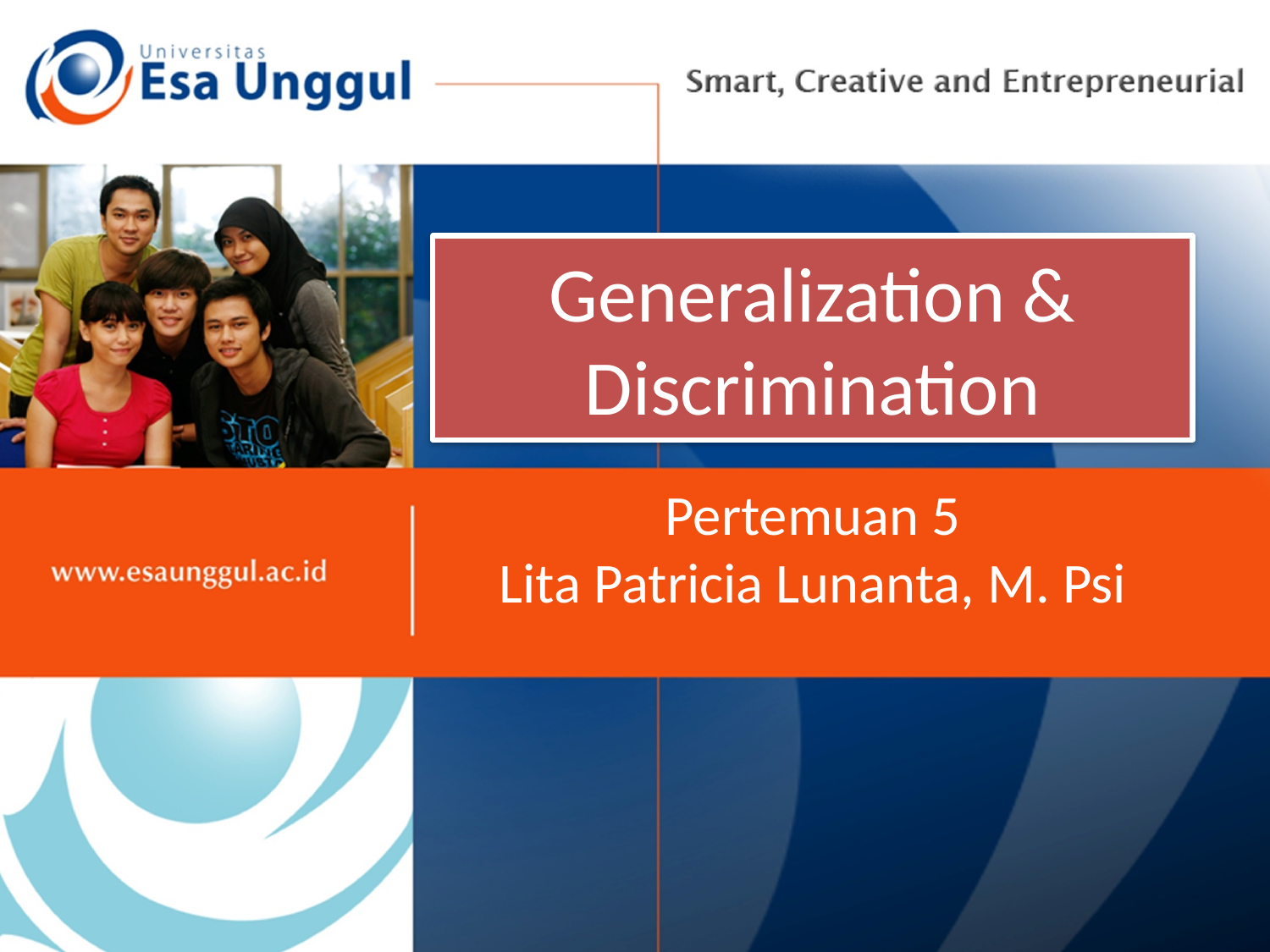

# Generalization & Discrimination
Pertemuan 5
Lita Patricia Lunanta, M. Psi